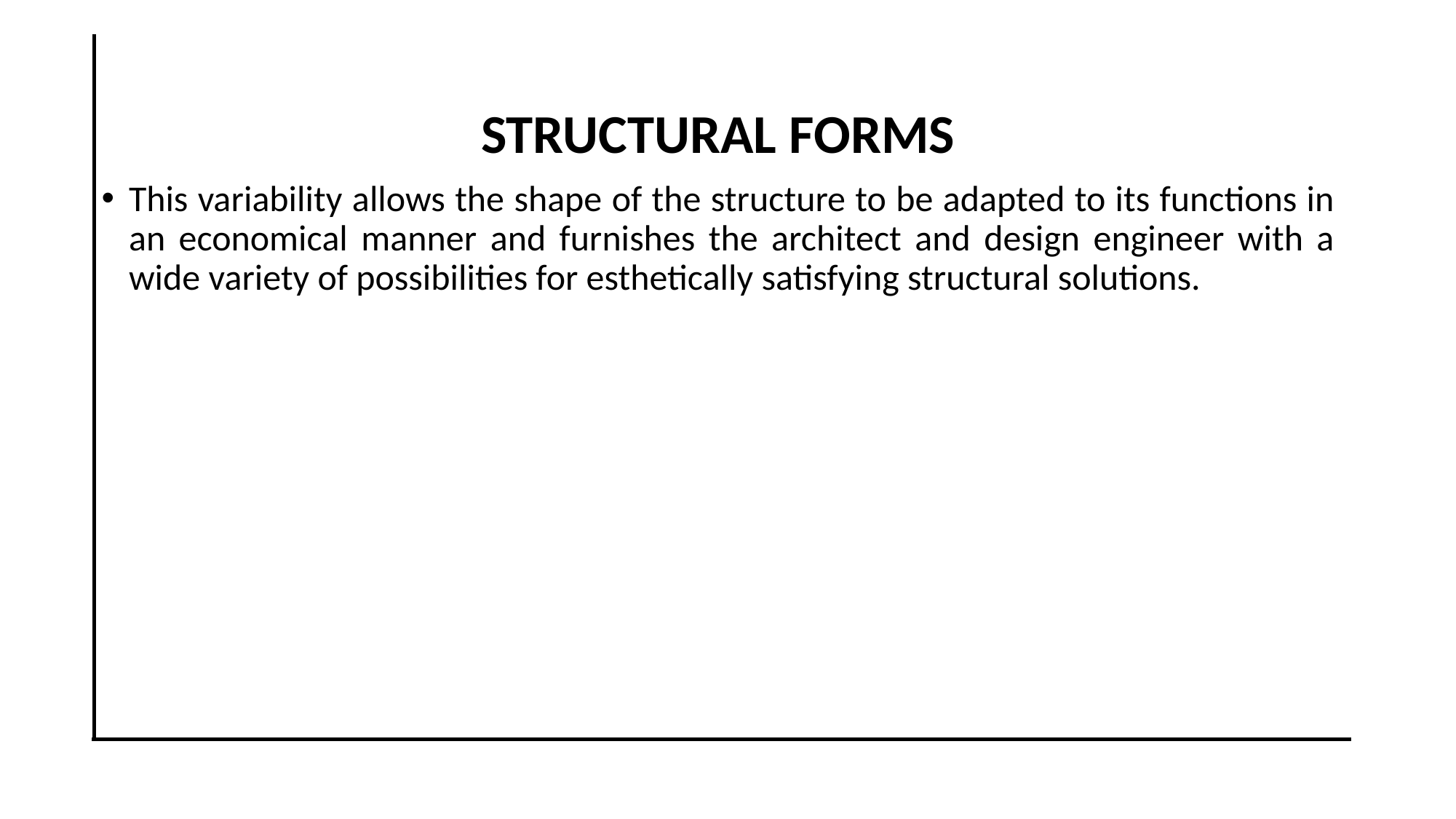

STRUCTURAL FORMS
This variability allows the shape of the structure to be adapted to its functions in an economical manner and furnishes the architect and design engineer with a wide variety of possibilities for esthetically satisfying structural solutions.